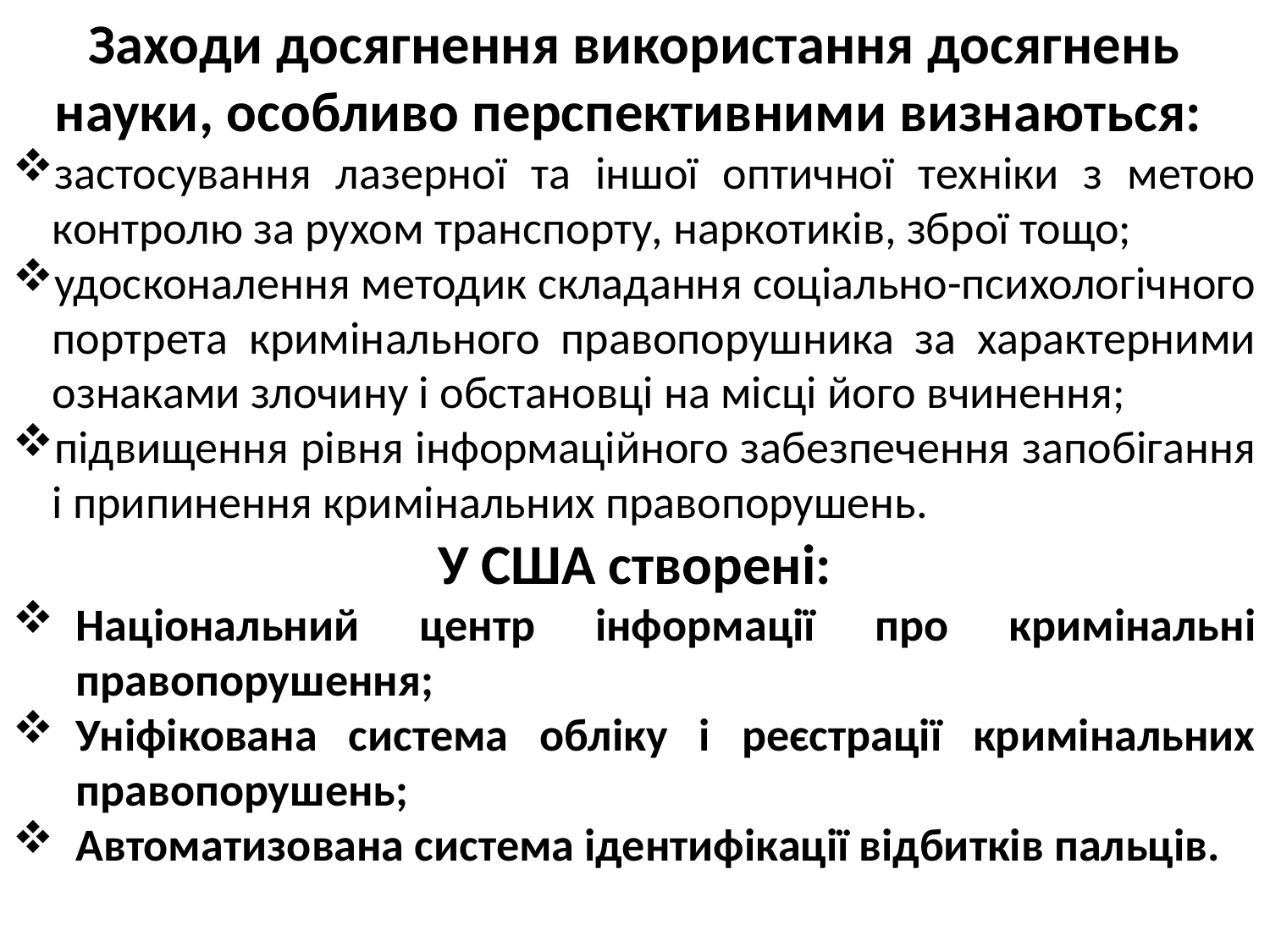

Заходи досягнення використання досягнень науки, особливо перспективними визнаються:
застосування лазерної та іншої оптичної техніки з метою контролю за рухом транспорту, наркотиків, зброї тощо;
удосконалення методик складання соціально-психологічного портрета кримінального правопорушника за характерними ознаками злочину і обстановці на місці його вчинення;
підвищення рівня інформаційного забезпечення запобігання і припинення кримінальних правопорушень.
У США створені:
Національний центр інформації про кримінальні правопорушення;
Уніфікована система обліку і реєстрації кримінальних правопорушень;
Автоматизована система ідентифікації відбитків пальців.